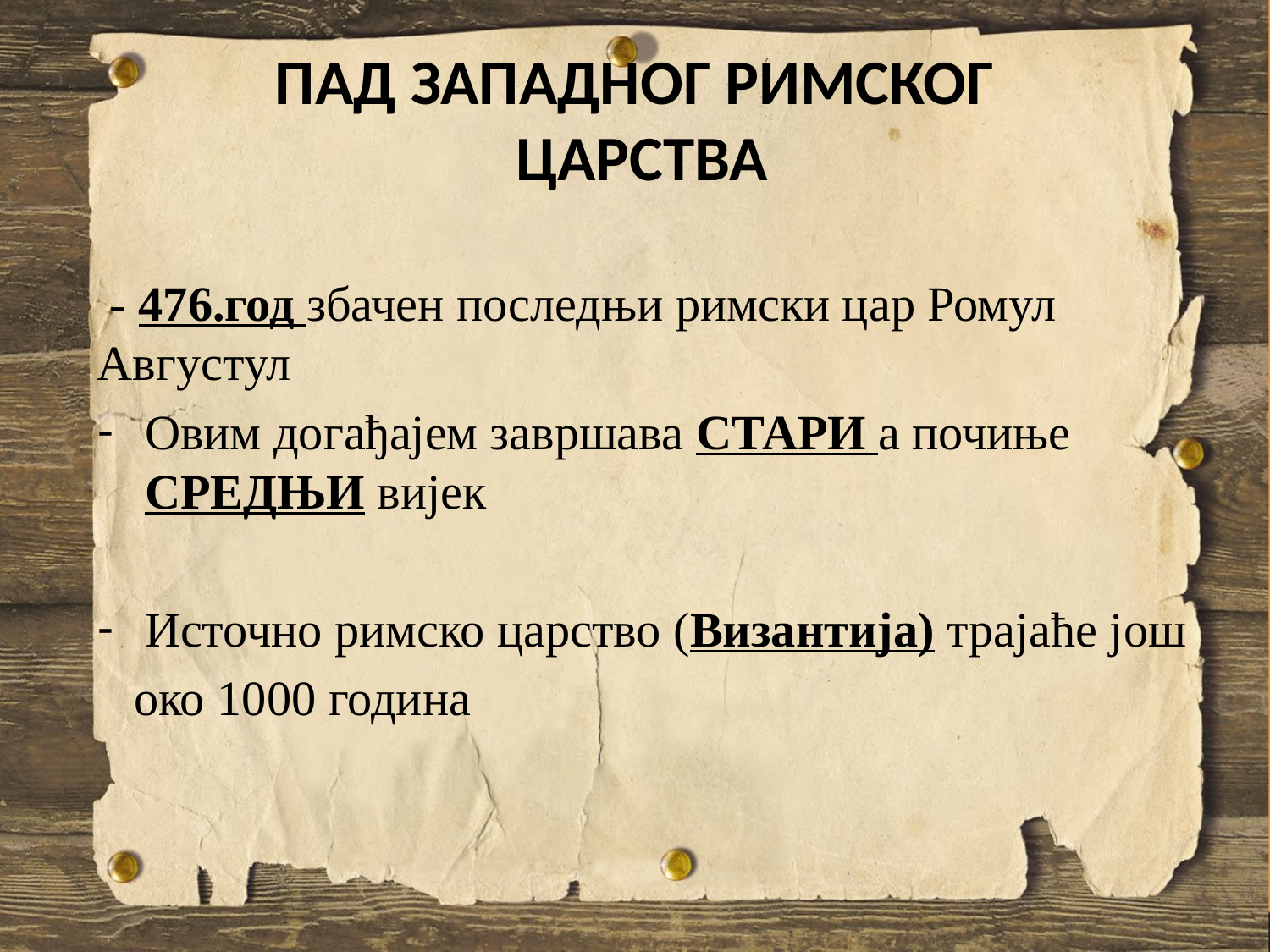

# ПАД ЗАПАДНОГ РИМСКОГ ЦАРСТВА

 - 476.год збачен последњи римски цар Ромул         Августул
Овим догађајем завршава СТАРИ а почиње СРЕДЊИ вијек

Источно римско царство (Византија) трајаће још
   око 1000 година